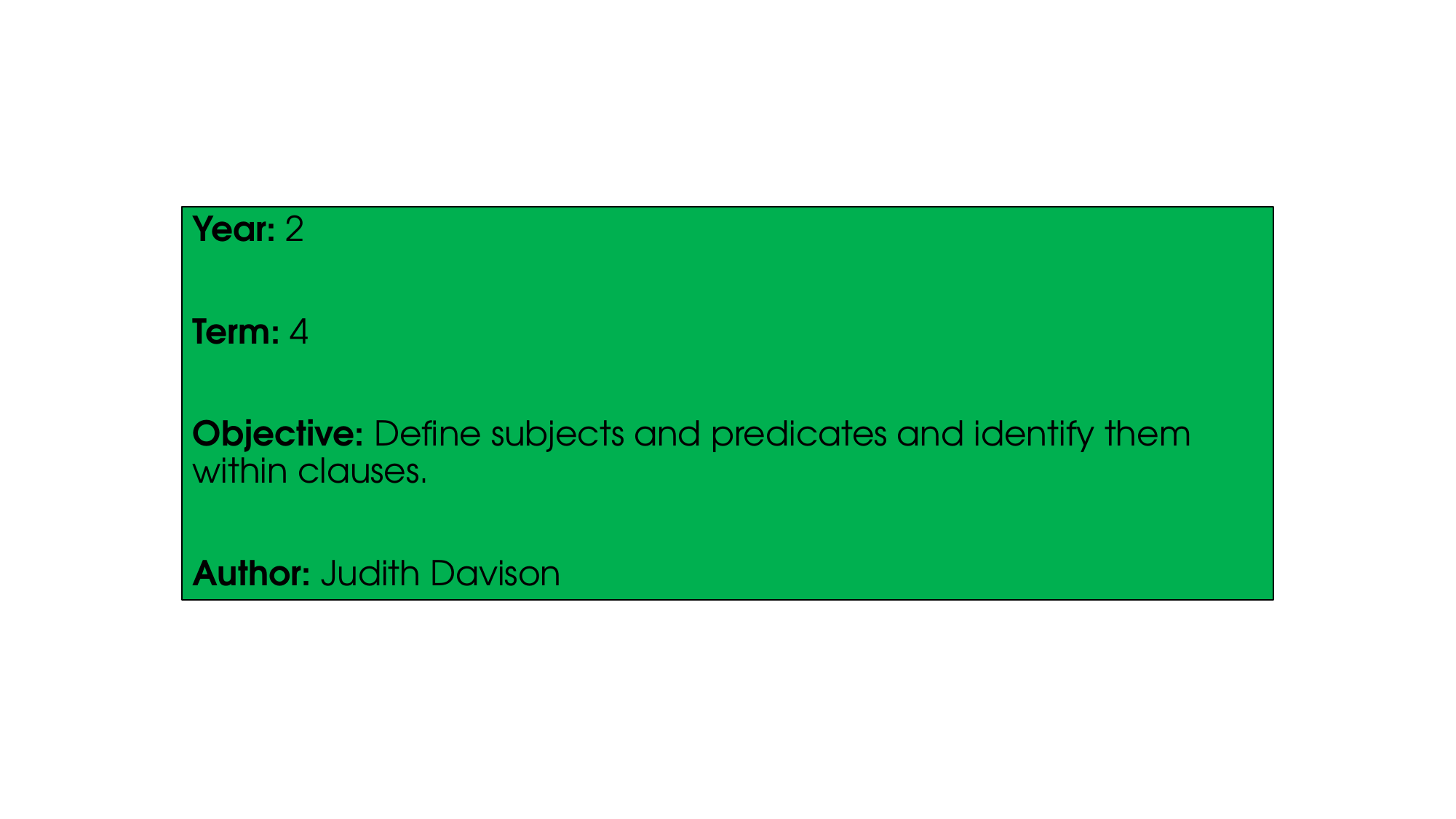

Year: 2

Term: 4

Objective: Define subjects and predicates and identify them within clauses.

Author: Judith Davison